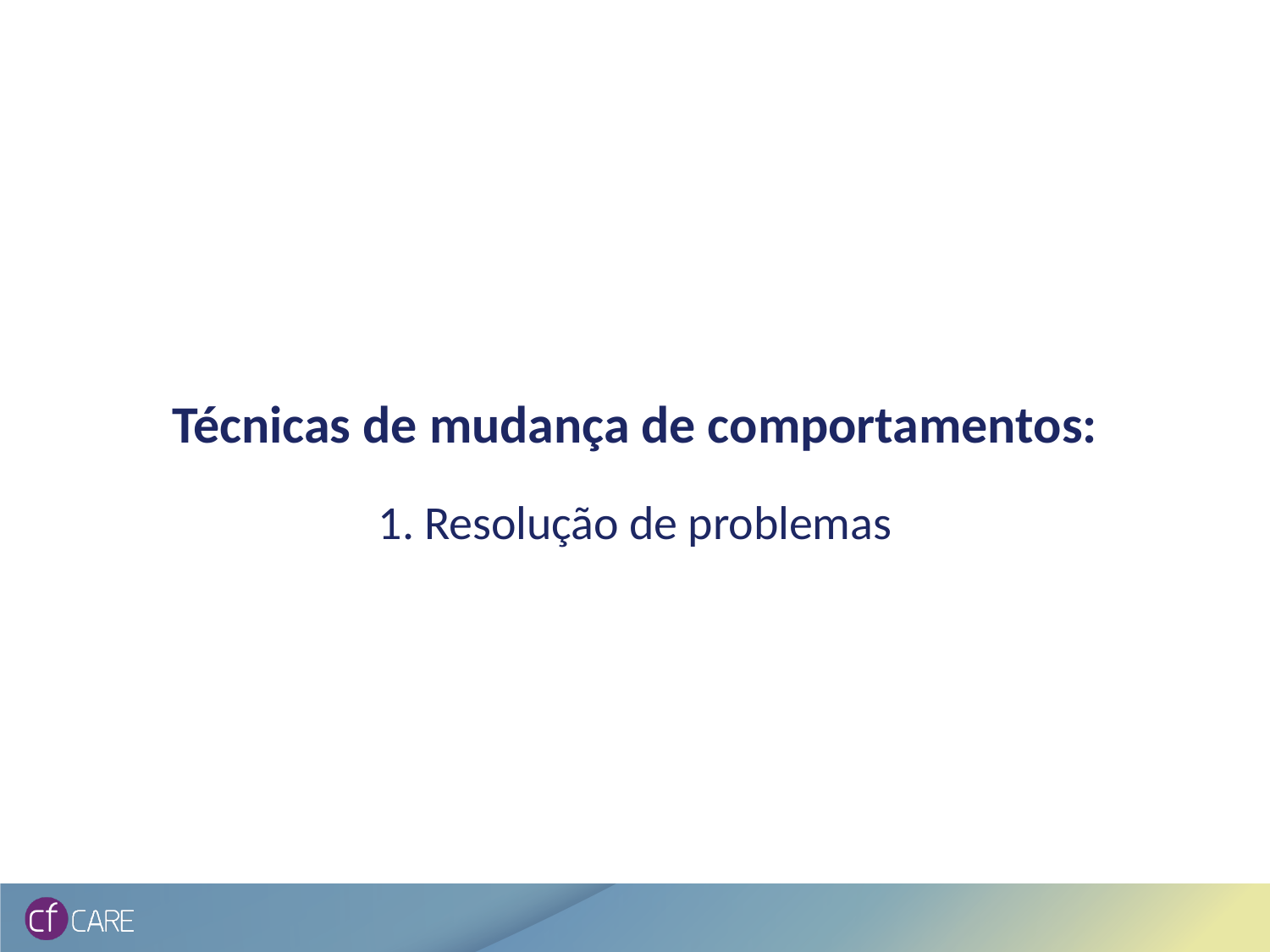

# Técnicas de mudança de comportamentos: 1. Resolução de problemas